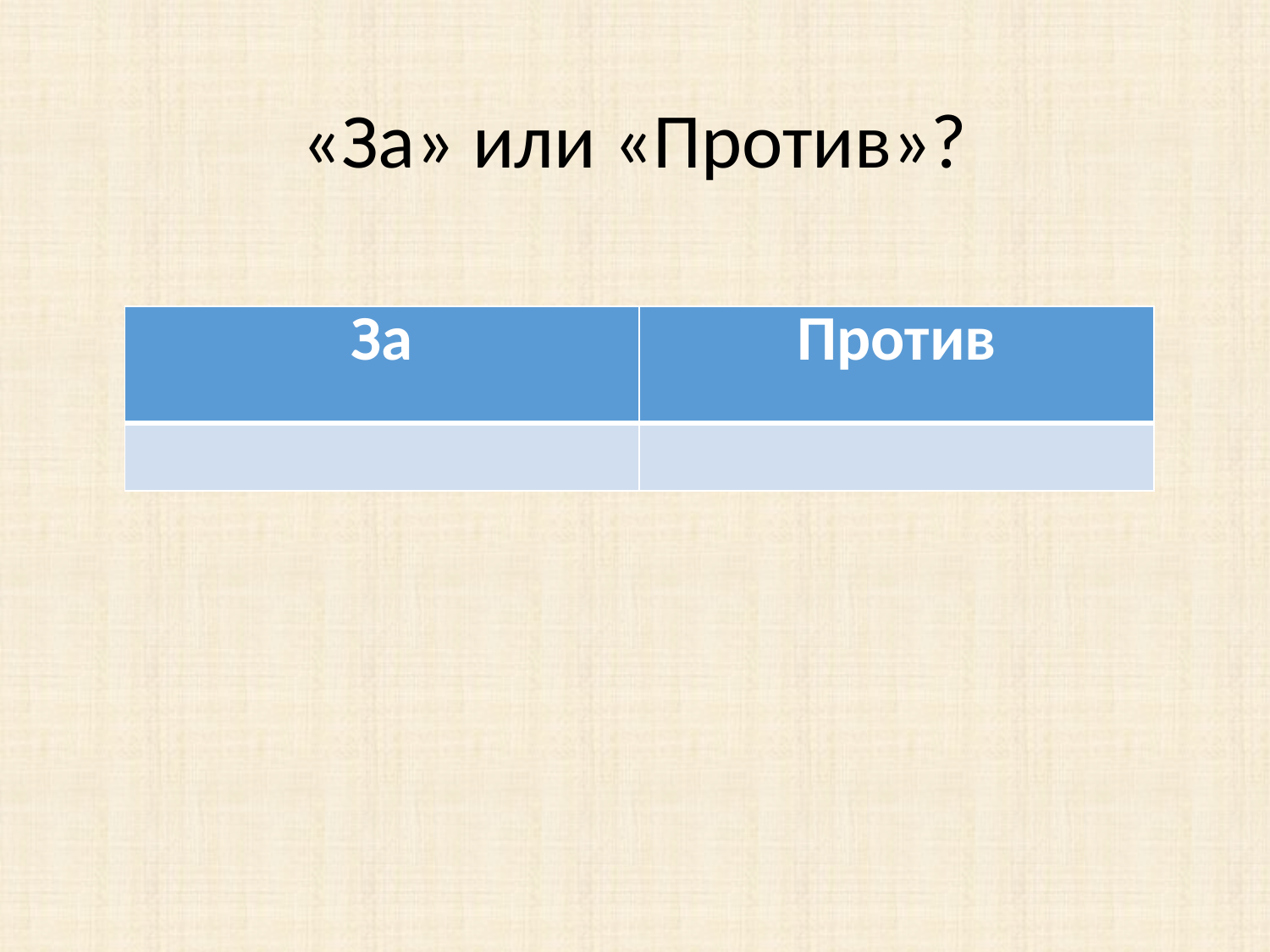

# «За» или «Против»?

| За | Против |
| --- | --- |
|  |  |